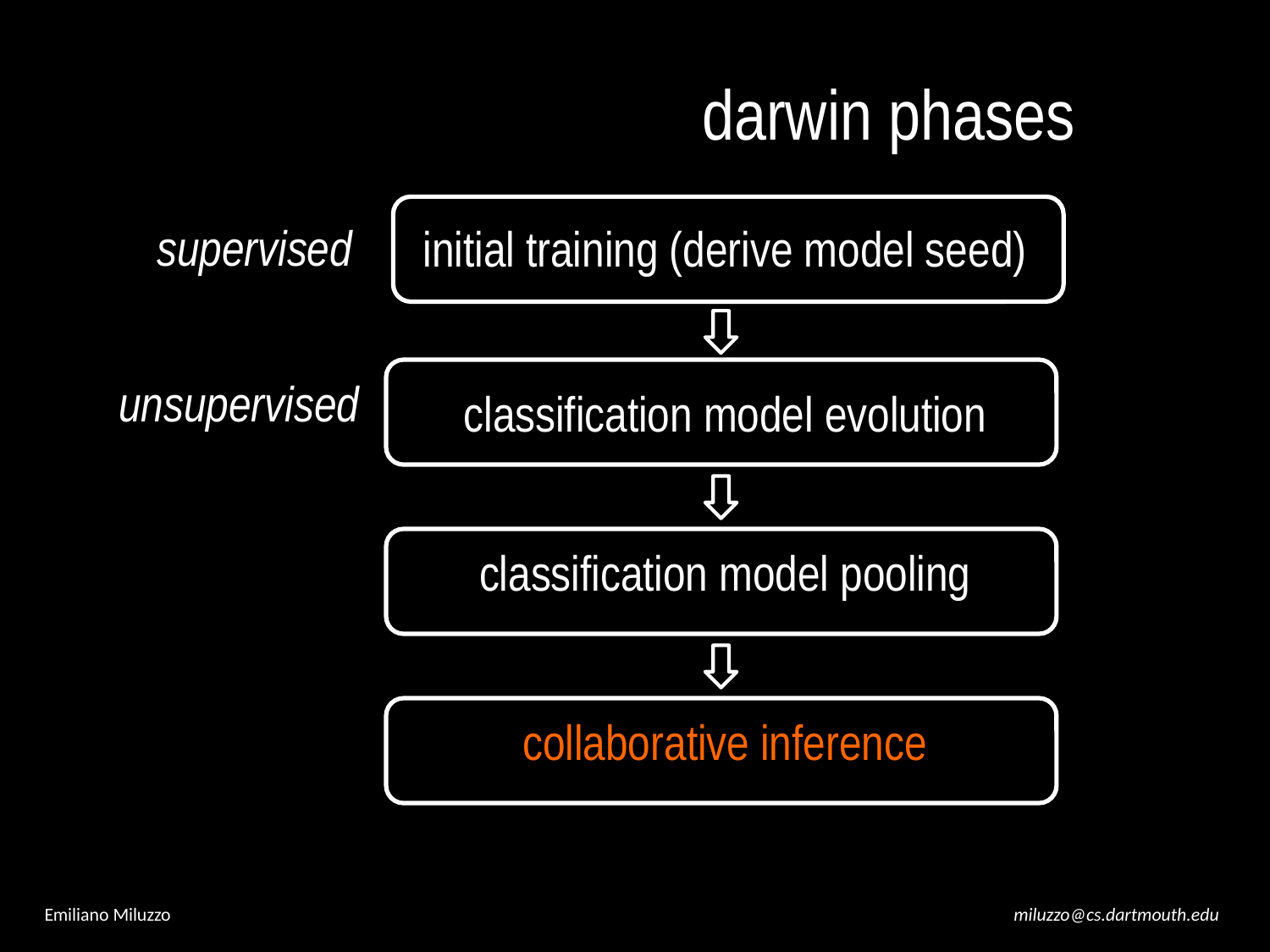

darwin phases
supervised
initial training (derive model seed)

unsupervised
classification model evolution

classification model pooling

collaborative inference

Emiliano Miluzzo
miluzzo@cs.dartmouth.edu